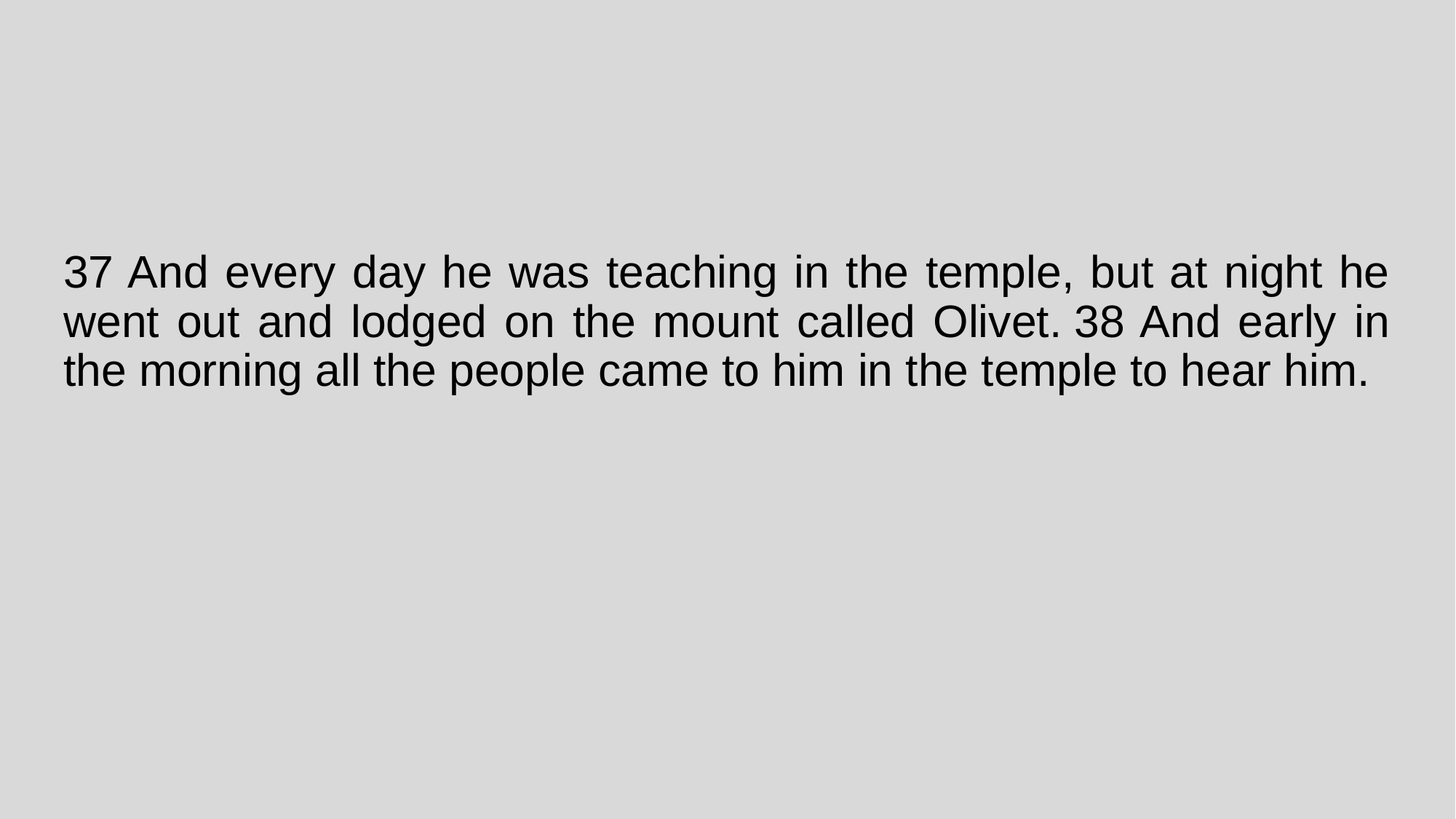

37 And every day he was teaching in the temple, but at night he went out and lodged on the mount called Olivet. 38 And early in the morning all the people came to him in the temple to hear him.